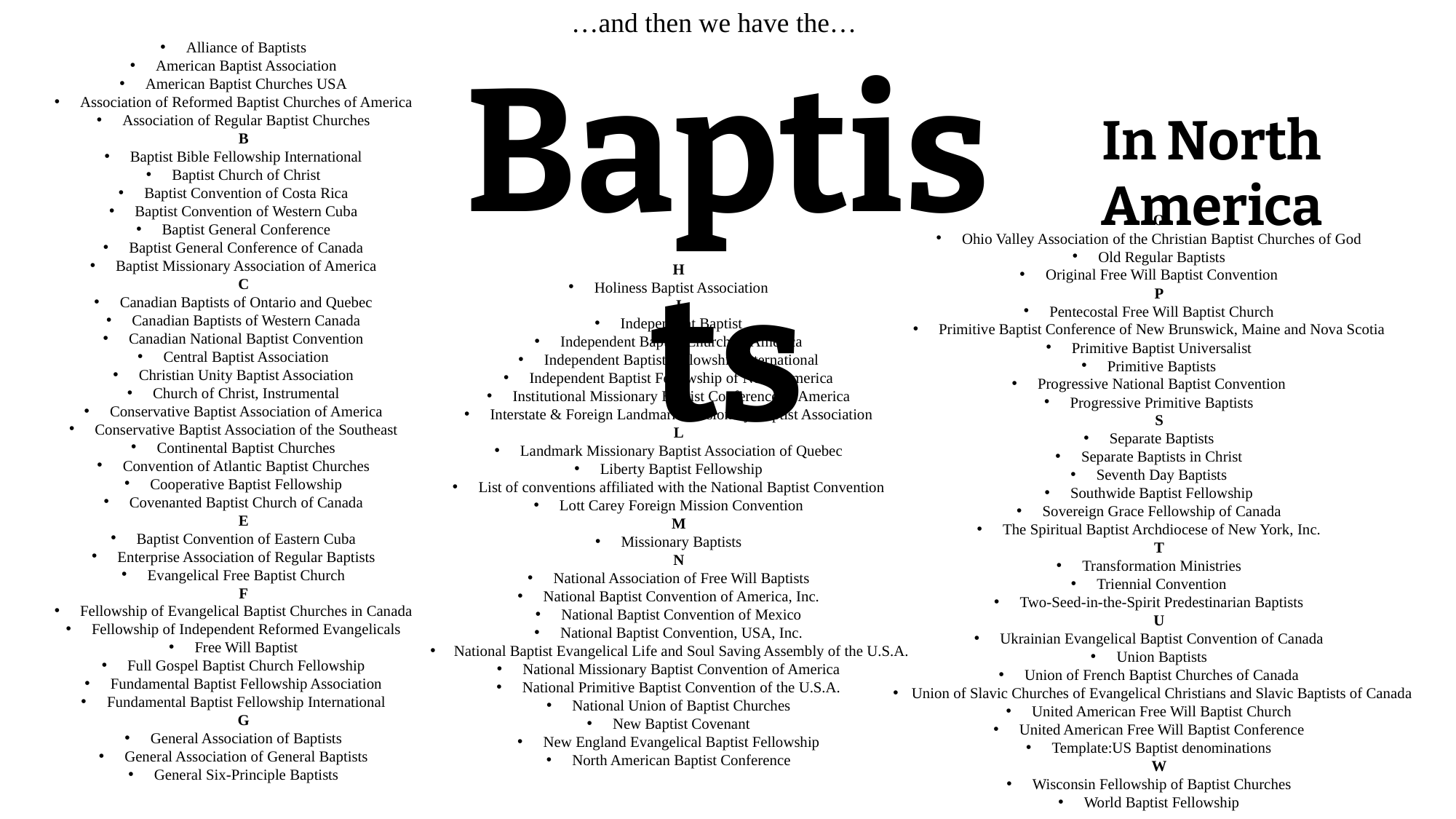

…and then we have the…

Alliance of Baptists
American Baptist Association
American Baptist Churches USA
Association of Reformed Baptist Churches of America
Association of Regular Baptist Churches
B
Baptist Bible Fellowship International
Baptist Church of Christ
Baptist Convention of Costa Rica
Baptist Convention of Western Cuba
Baptist General Conference
Baptist General Conference of Canada
Baptist Missionary Association of America
C
Canadian Baptists of Ontario and Quebec
Canadian Baptists of Western Canada
Canadian National Baptist Convention
Central Baptist Association
Christian Unity Baptist Association
Church of Christ, Instrumental
Conservative Baptist Association of America
Conservative Baptist Association of the Southeast
Continental Baptist Churches
Convention of Atlantic Baptist Churches
Cooperative Baptist Fellowship
Covenanted Baptist Church of Canada
E
Baptist Convention of Eastern Cuba
Enterprise Association of Regular Baptists
Evangelical Free Baptist Church
F
Fellowship of Evangelical Baptist Churches in Canada
Fellowship of Independent Reformed Evangelicals
Free Will Baptist
Full Gospel Baptist Church Fellowship
Fundamental Baptist Fellowship Association
Fundamental Baptist Fellowship International
G
General Association of Baptists
General Association of General Baptists
General Six-Principle Baptists
Baptists
In North America
O
Ohio Valley Association of the Christian Baptist Churches of God
Old Regular Baptists
Original Free Will Baptist Convention
P
Pentecostal Free Will Baptist Church
Primitive Baptist Conference of New Brunswick, Maine and Nova Scotia
Primitive Baptist Universalist
Primitive Baptists
Progressive National Baptist Convention
Progressive Primitive Baptists
S
Separate Baptists
Separate Baptists in Christ
Seventh Day Baptists
Southwide Baptist Fellowship
Sovereign Grace Fellowship of Canada
The Spiritual Baptist Archdiocese of New York, Inc.
T
Transformation Ministries
Triennial Convention
Two-Seed-in-the-Spirit Predestinarian Baptists
U
Ukrainian Evangelical Baptist Convention of Canada
Union Baptists
Union of French Baptist Churches of Canada
Union of Slavic Churches of Evangelical Christians and Slavic Baptists of Canada
United American Free Will Baptist Church
United American Free Will Baptist Conference
Template:US Baptist denominations
W
Wisconsin Fellowship of Baptist Churches
World Baptist Fellowship
H
Holiness Baptist Association
I
Independent Baptist
Independent Baptist Church of America
Independent Baptist Fellowship International
Independent Baptist Fellowship of North America
Institutional Missionary Baptist Conference of America
Interstate & Foreign Landmark Missionary Baptist Association
L
Landmark Missionary Baptist Association of Quebec
Liberty Baptist Fellowship
List of conventions affiliated with the National Baptist Convention
Lott Carey Foreign Mission Convention
M
Missionary Baptists
N
National Association of Free Will Baptists
National Baptist Convention of America, Inc.
National Baptist Convention of Mexico
National Baptist Convention, USA, Inc.
National Baptist Evangelical Life and Soul Saving Assembly of the U.S.A.
National Missionary Baptist Convention of America
National Primitive Baptist Convention of the U.S.A.
National Union of Baptist Churches
New Baptist Covenant
New England Evangelical Baptist Fellowship
North American Baptist Conference